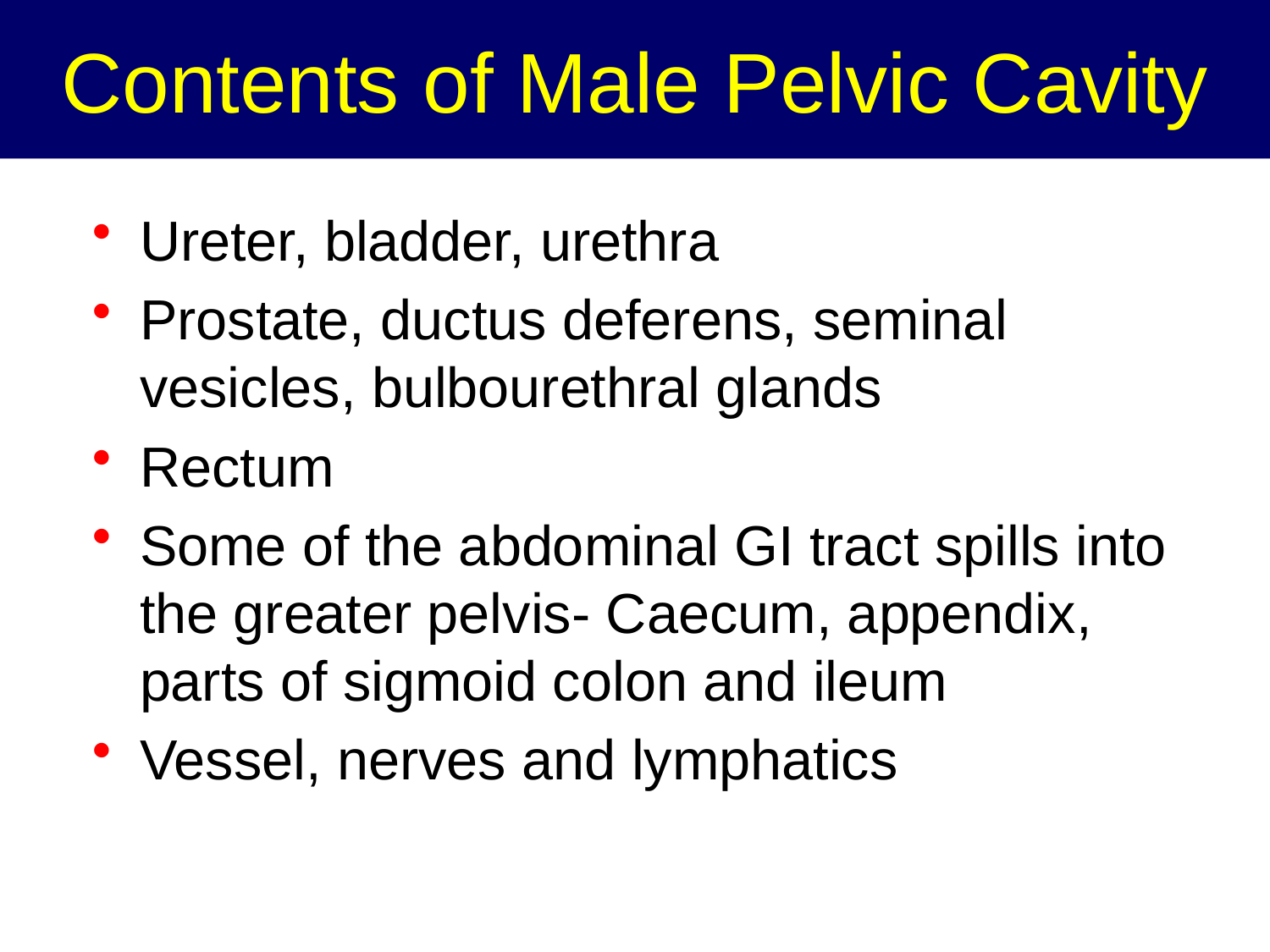

# Contents of Male Pelvic Cavity
Ureter, bladder, urethra
Prostate, ductus deferens, seminal vesicles, bulbourethral glands
Rectum
Some of the abdominal GI tract spills into the greater pelvis- Caecum, appendix, parts of sigmoid colon and ileum
Vessel, nerves and lymphatics